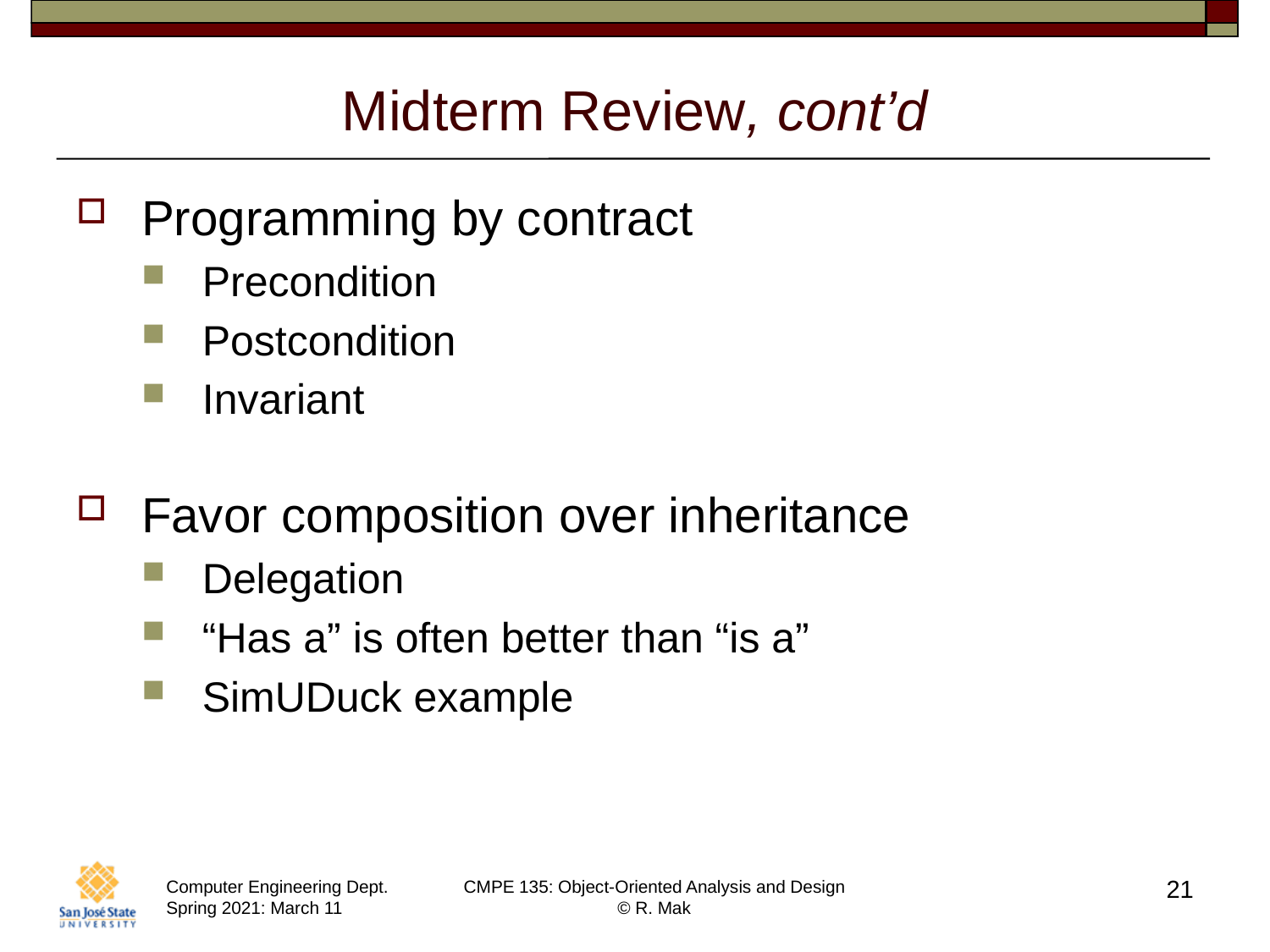

# Midterm Review, cont’d
Programming by contract
Precondition
Postcondition
Invariant

Favor composition over inheritance
Delegation
“Has a” is often better than “is a”
SimUDuck example
21